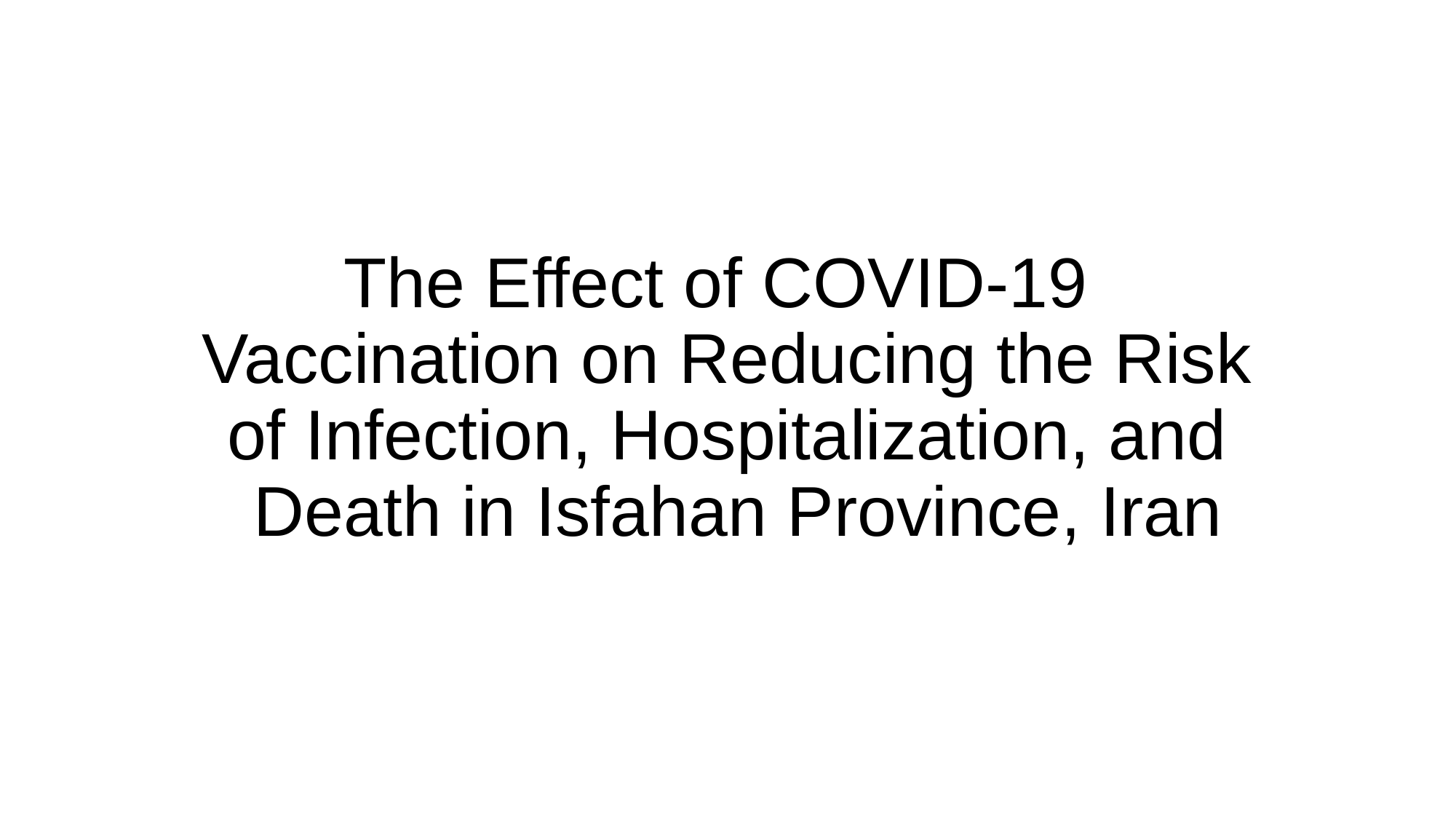

#
 The Effect of COVID-19 Vaccination on Reducing the Risk of Infection, Hospitalization, and Death in Isfahan Province, Iran